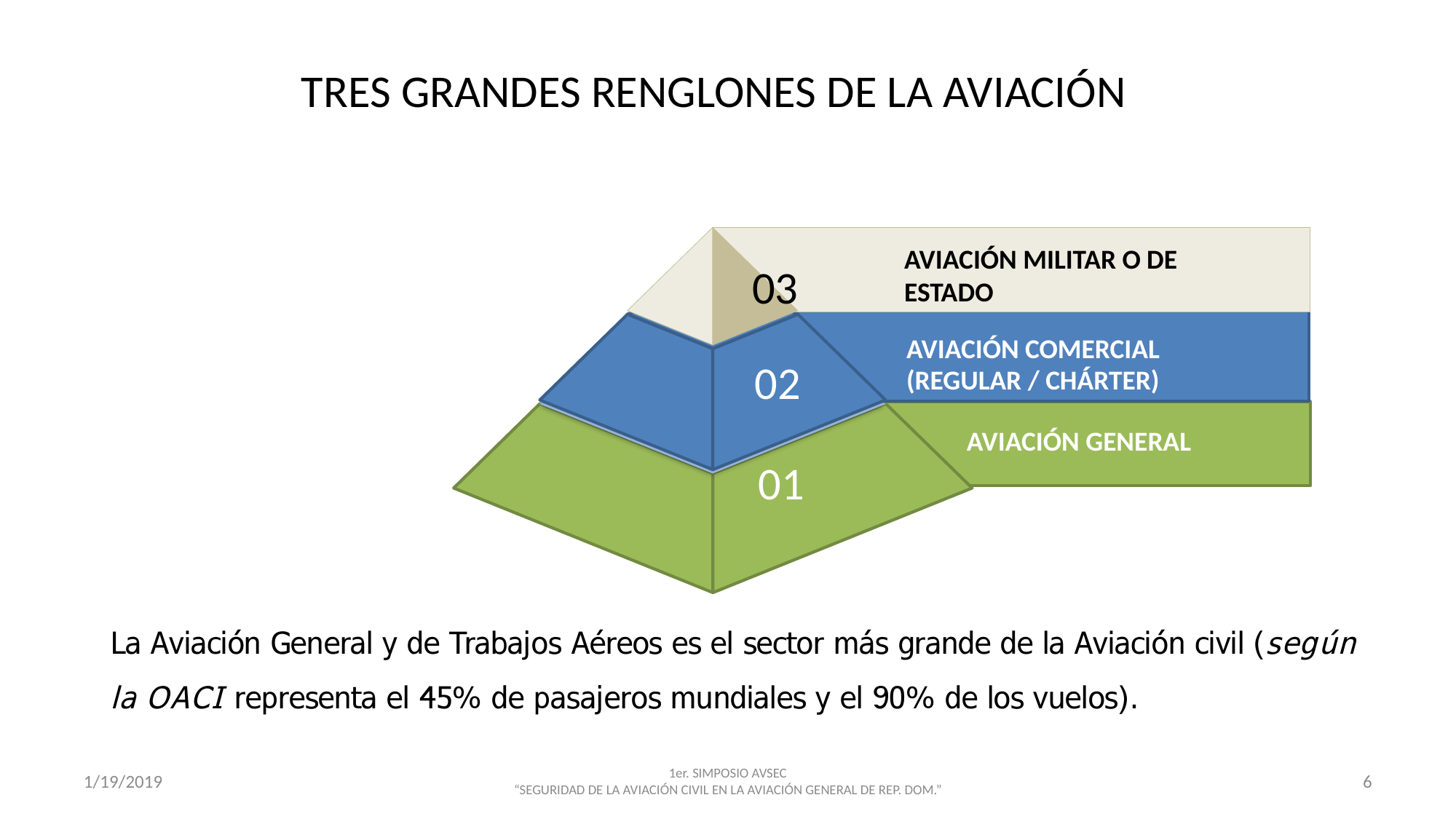

# TRES GRANDES RENGLONES DE LA AVIACIÓN

AVIACIÓN MILITAR O DE ESTADO
03

AVIACIÓN COMERCIAL (REGULAR / CHÁRTER)
02

02

AVIACIÓN GENERAL
01
La Aviación General y de Trabajos Aéreos es el sector más grande de la Aviación civil (según la OACI representa el 45% de pasajeros mundiales y el 90% de los vuelos).
1/19/2019
1er. SIMPOSIO AVSEC
“SEGURIDAD DE LA AVIACIÓN CIVIL EN LA AVIACIÓN GENERAL DE REP. DOM.”
6